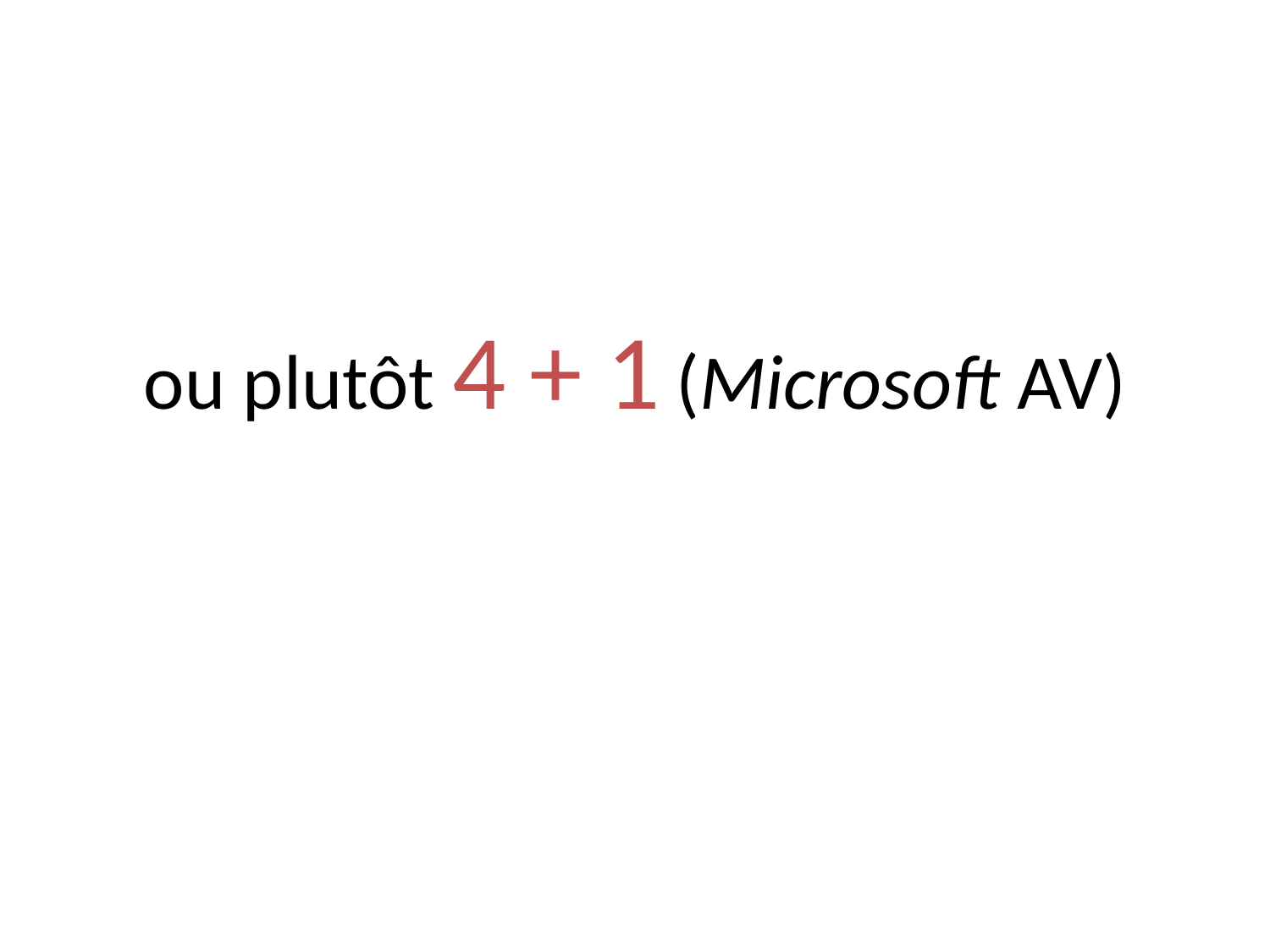

# ou plutôt 4 + 1 (Microsoft AV)